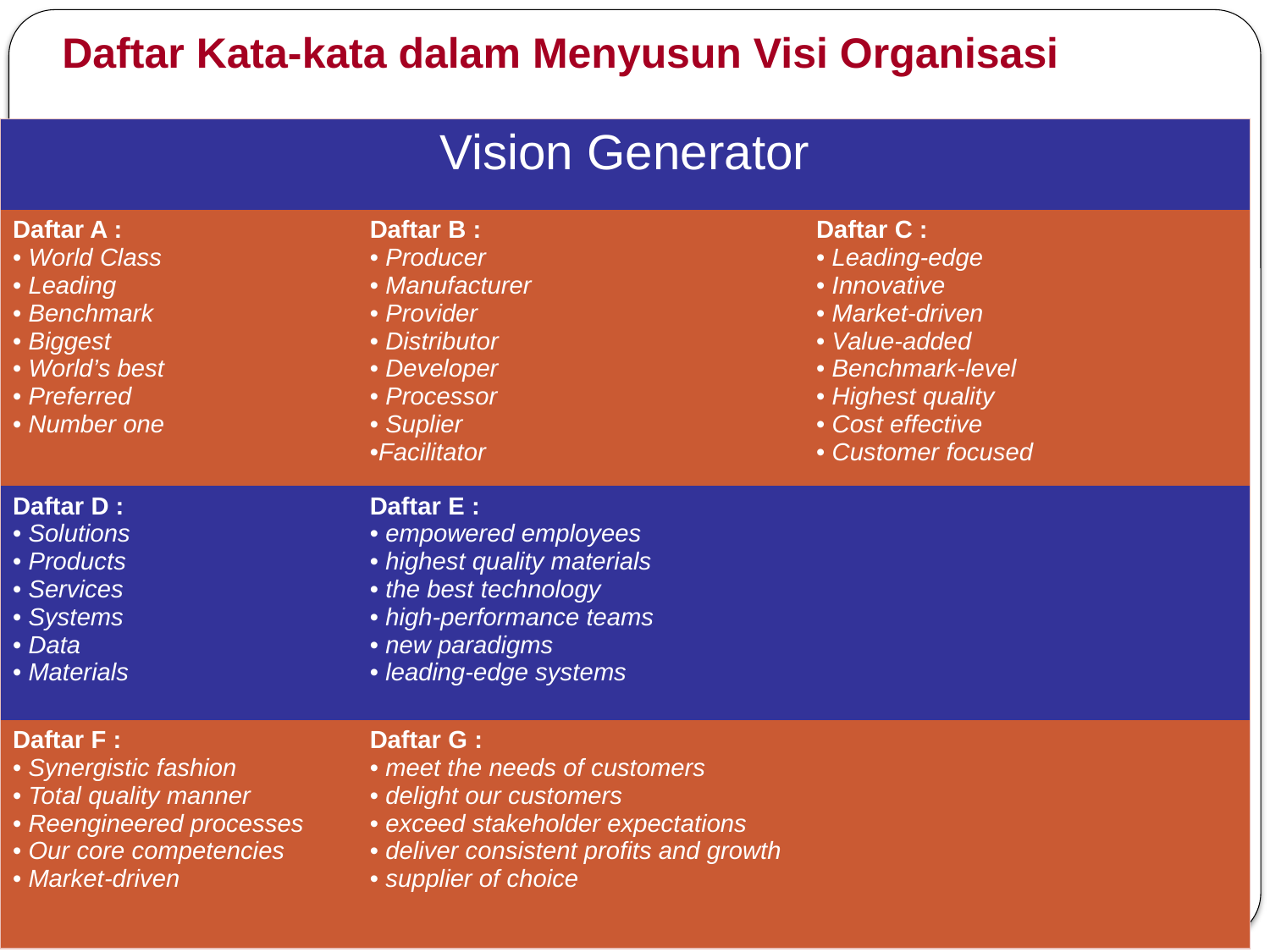

# Daftar Kata-kata dalam Menyusun Visi Organisasi
| Vision Generator |  |  |
| --- | --- | --- |
| Daftar A : World Class Leading Benchmark Biggest World’s best Preferred Number one | Daftar B : Producer Manufacturer Provider Distributor Developer Processor Suplier Facilitator | Daftar C : Leading-edge Innovative Market-driven Value-added Benchmark-level Highest quality Cost effective Customer focused |
| Daftar D : Solutions Products Services Systems Data Materials | Daftar E : empowered employees highest quality materials the best technology high-performance teams new paradigms leading-edge systems |  |
| Daftar F : Synergistic fashion Total quality manner Reengineered processes Our core competencies Market-driven | Daftar G : meet the needs of customers delight our customers exceed stakeholder expectations deliver consistent profits and growth supplier of choice |  |